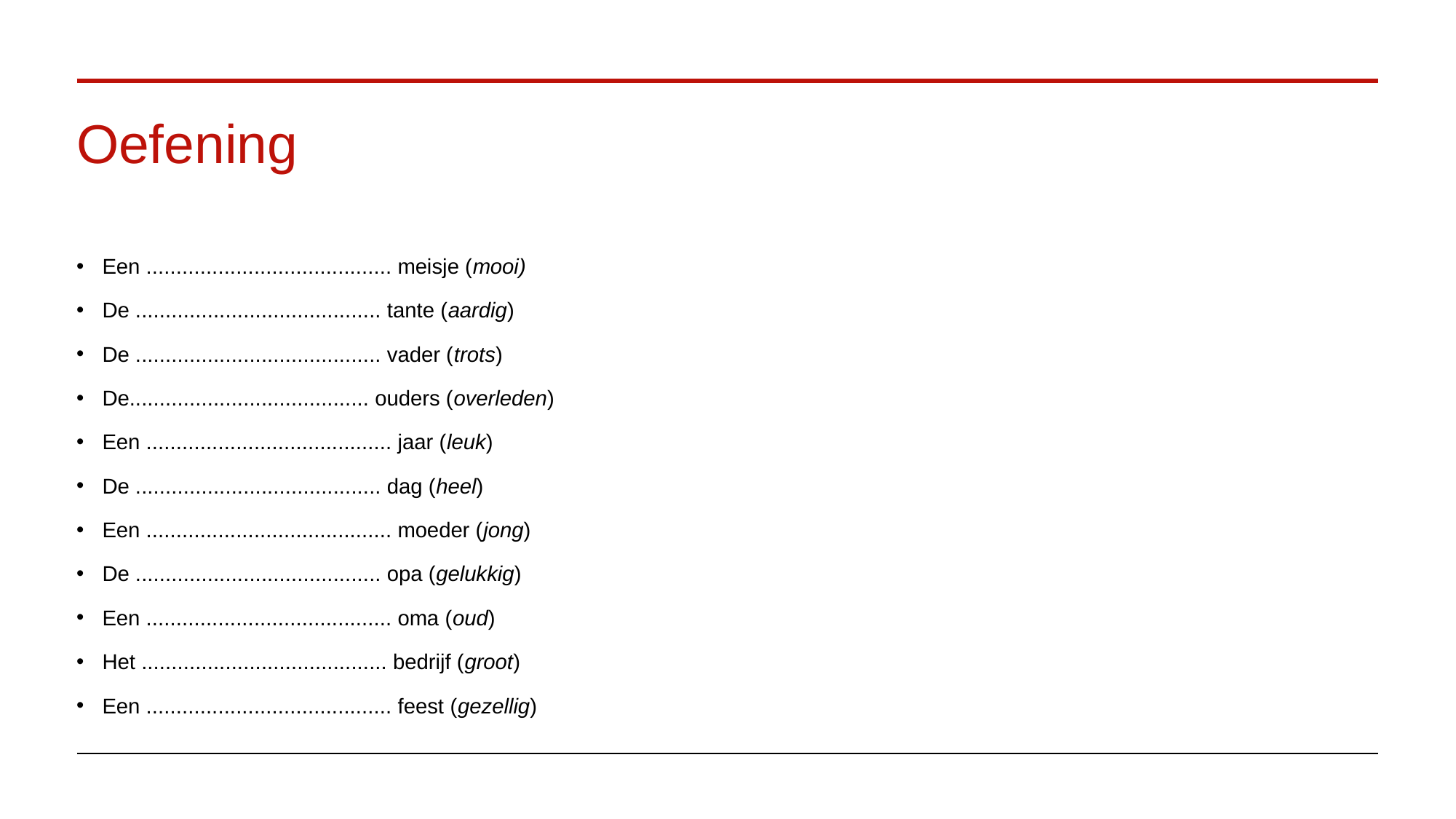

# Oefening
Een ......................................... meisje (mooi)
De ......................................... tante (aardig)
De ......................................... vader (trots)
De........................................ ouders (overleden)
Een ......................................... jaar (leuk)
De ......................................... dag (heel)
Een ......................................... moeder (jong)
De ......................................... opa (gelukkig)
Een ......................................... oma (oud)
Het ......................................... bedrijf (groot)
Een ......................................... feest (gezellig)